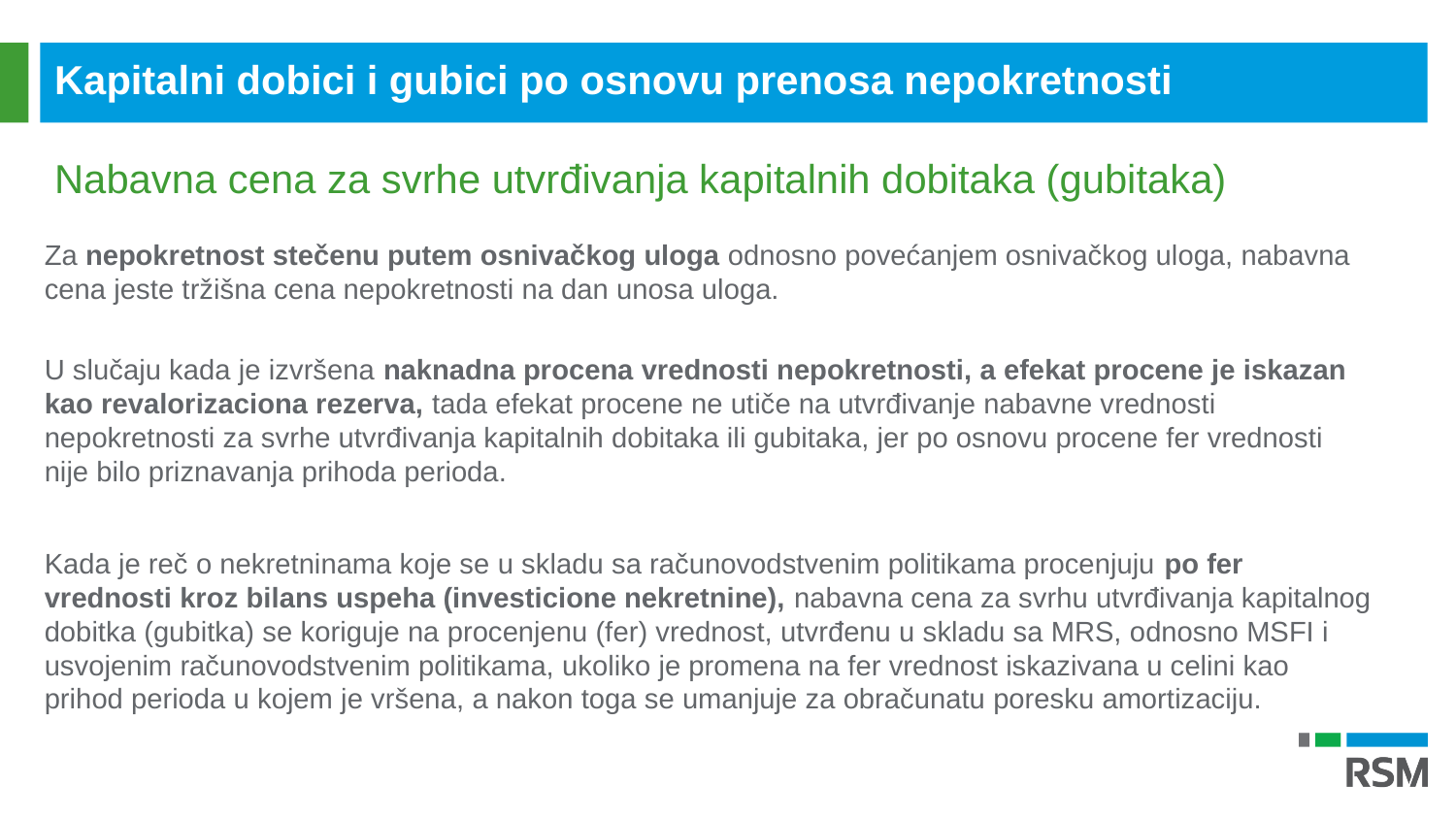

Kapitalni dobici i gubici po osnovu prenosa nepokretnosti
Nabavna cena za svrhe utvrđivanja kapitalnih dobitaka (gubitaka)
Za nepokretnost stečenu putem osnivačkog uloga odnosno povećanjem osnivačkog uloga, nabavna cena jeste tržišna cena nepokretnosti na dan unosa uloga.

U slučaju kada je izvršena naknadna procena vrednosti nepokretnosti, a efekat procene je iskazan kao revalorizaciona rezerva, tada efekat procene ne utiče na utvrđivanje nabavne vrednosti nepokretnosti za svrhe utvrđivanja kapitalnih dobitaka ili gubitaka, jer po osnovu procene fer vrednosti nije bilo priznavanja prihoda perioda.

Kada je reč o nekretninama koje se u skladu sa računovodstvenim politikama procenjuju po fer vrednosti kroz bilans uspeha (investicione nekretnine), nabavna cena za svrhu utvrđivanja kapitalnog dobitka (gubitka) se koriguje na procenjenu (fer) vrednost, utvrđenu u skladu sa MRS, odnosno MSFI i usvojenim računovodstvenim politikama, ukoliko je promena na fer vrednost iskazivana u celini kao prihod perioda u kojem je vršena, a nakon toga se umanjuje za obračunatu poresku amortizaciju.